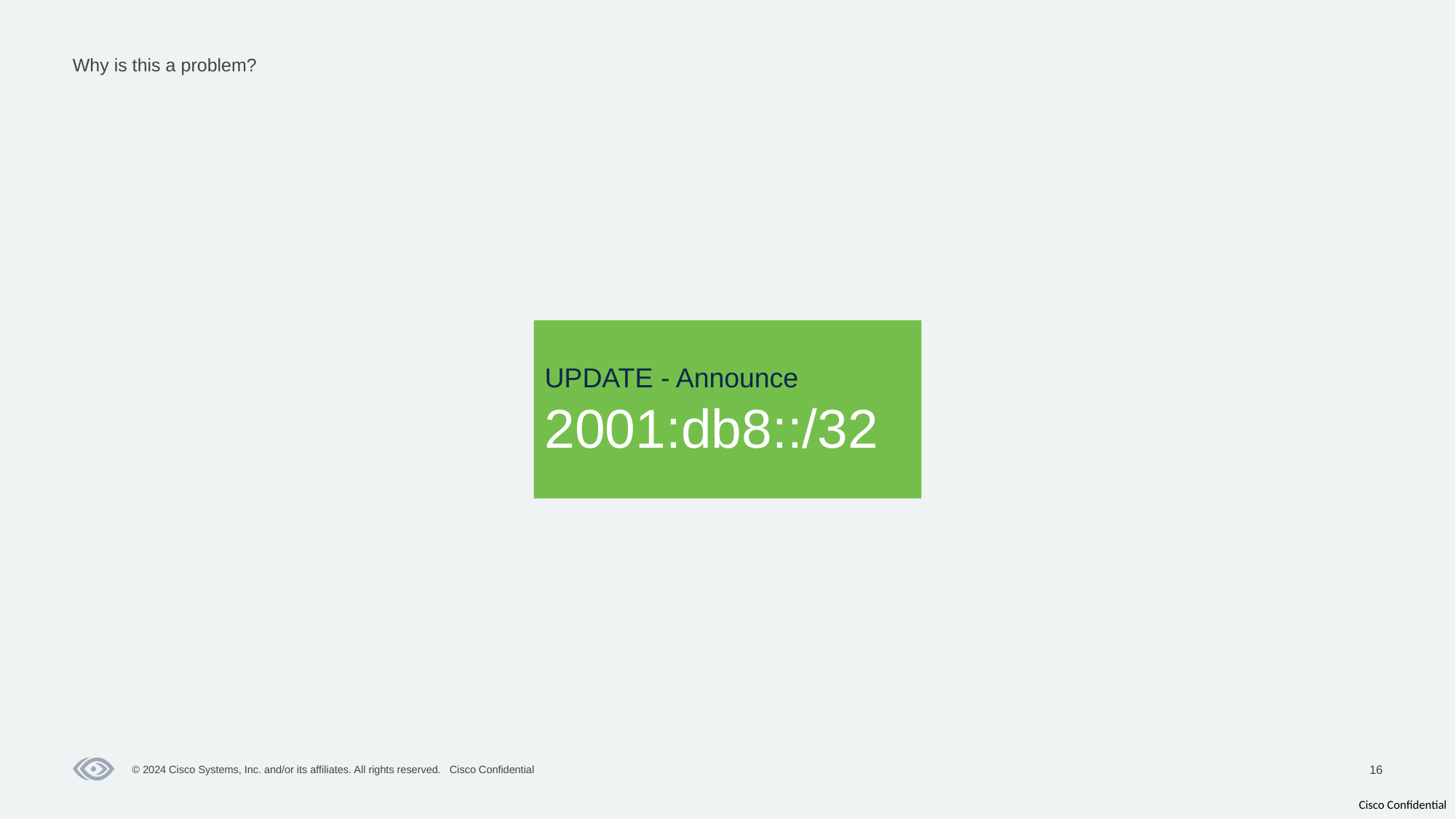

Why is this a problem?
UPDATE - Announce
2001:db8::/32
16
© 2024 Cisco Systems, Inc. and/or its affiliates. All rights reserved.   Cisco Confidential